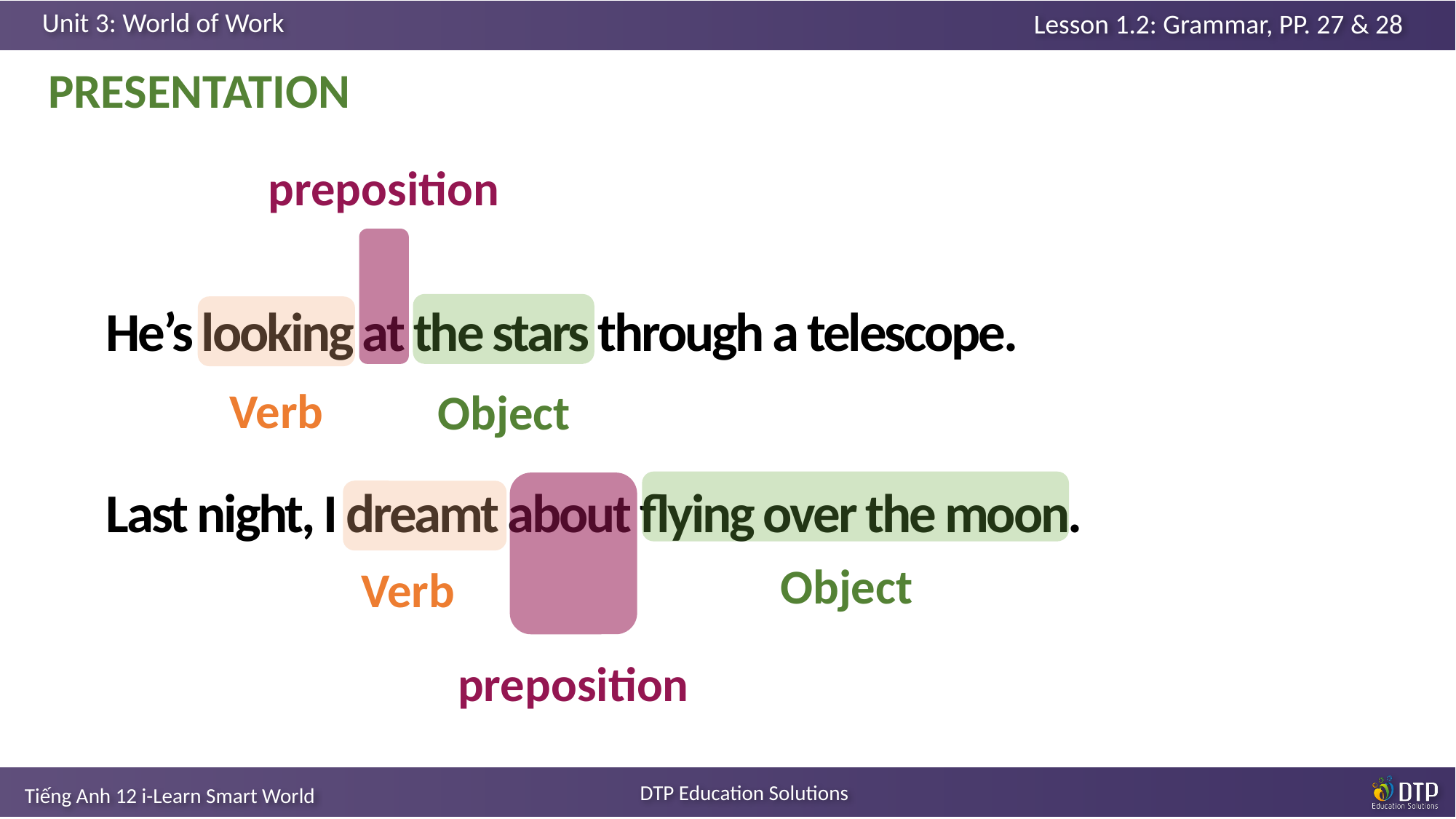

PRESENTATION
preposition

He’s looking at the stars through a telescope.

Verb
Object

Last night, I dreamt about flying over the moon.

Object
Verb
preposition